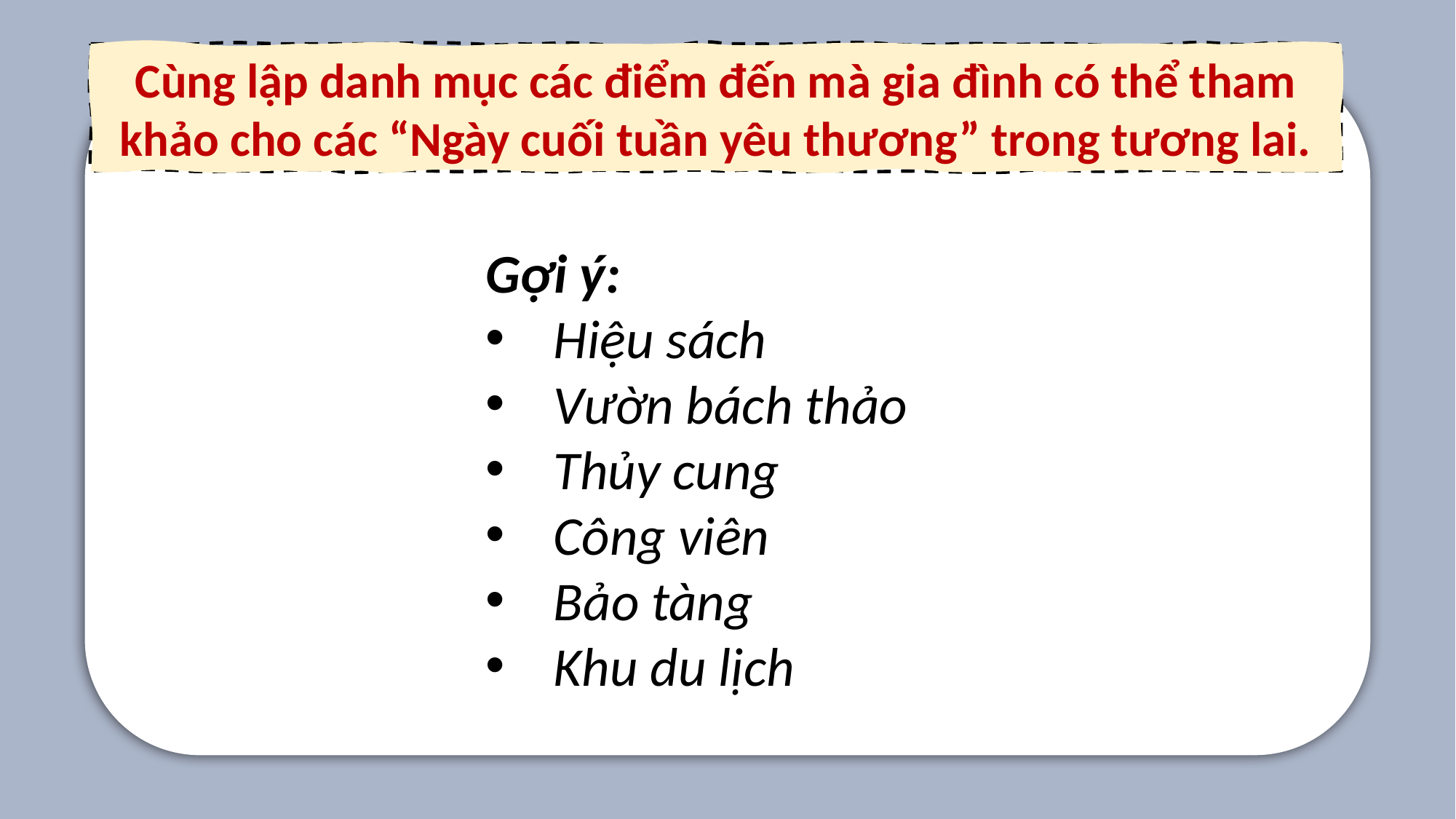

Cùng lập danh mục các điểm đến mà gia đình có thể tham khảo cho các “Ngày cuối tuần yêu thương” trong tương lai.

Gợi ý:
Hiệu sách
Vườn bách thảo
Thủy cung
Công viên
Bảo tàng
Khu du lịch